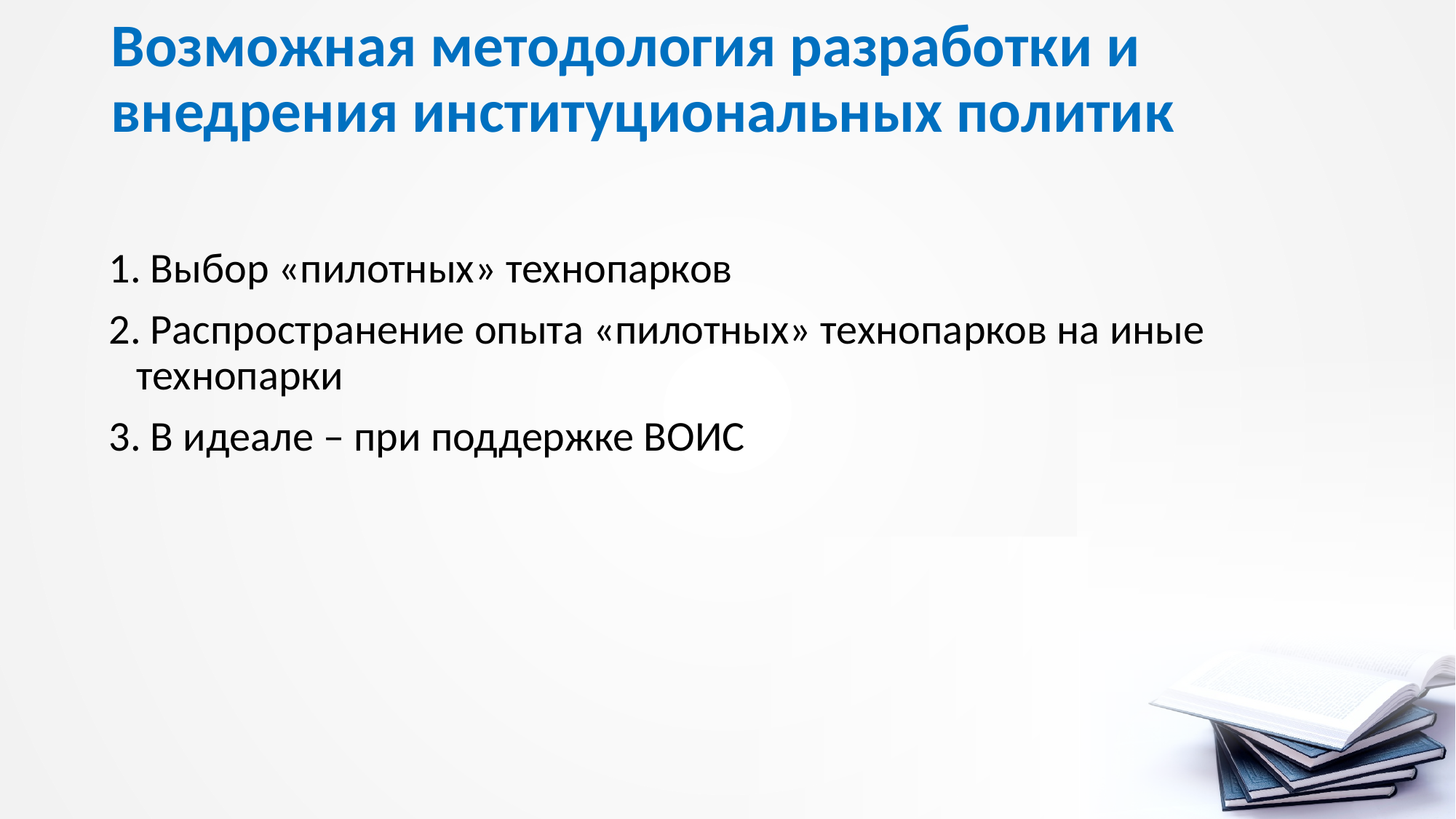

# Возможная методология разработки и внедрения институциональных политик

1. Выбор «пилотных» технопарков
2. Распространение опыта «пилотных» технопарков на иные технопарки
3. В идеале – при поддержке ВОИС